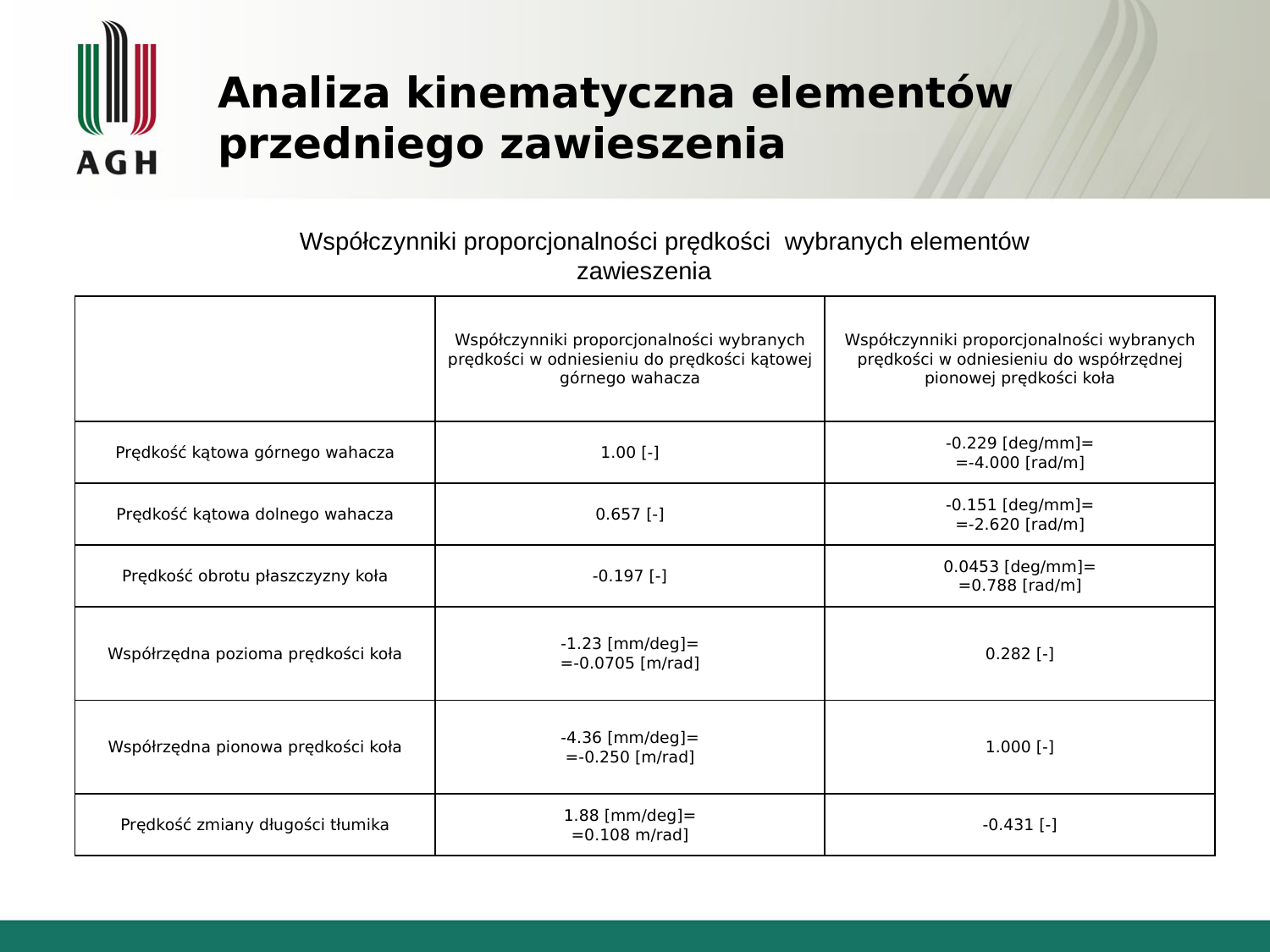

# Analiza kinematyczna elementów przedniego zawieszenia
Współczynniki proporcjonalności prędkości  wybranych elementów zawieszenia
|  | Współczynniki proporcjonalności wybranych prędkości w odniesieniu do prędkości kątowej górnego wahacza | Współczynniki proporcjonalności wybranych prędkości w odniesieniu do współrzędnej pionowej prędkości koła |
| --- | --- | --- |
| Prędkość kątowa górnego wahacza | 1.00 [-] | -0.229 [deg/mm]= =-4.000 [rad/m] |
| Prędkość kątowa dolnego wahacza | 0.657 [-] | -0.151 [deg/mm]= =-2.620 [rad/m] |
| Prędkość obrotu płaszczyzny koła | -0.197 [-] | 0.0453 [deg/mm]= =0.788 [rad/m] |
| Współrzędna pozioma prędkości koła | -1.23 [mm/deg]= =-0.0705 [m/rad] | 0.282 [-] |
| Współrzędna pionowa prędkości koła | -4.36 [mm/deg]= =-0.250 [m/rad] | 1.000 [-] |
| Prędkość zmiany długości tłumika | 1.88 [mm/deg]= =0.108 m/rad] | -0.431 [-] |